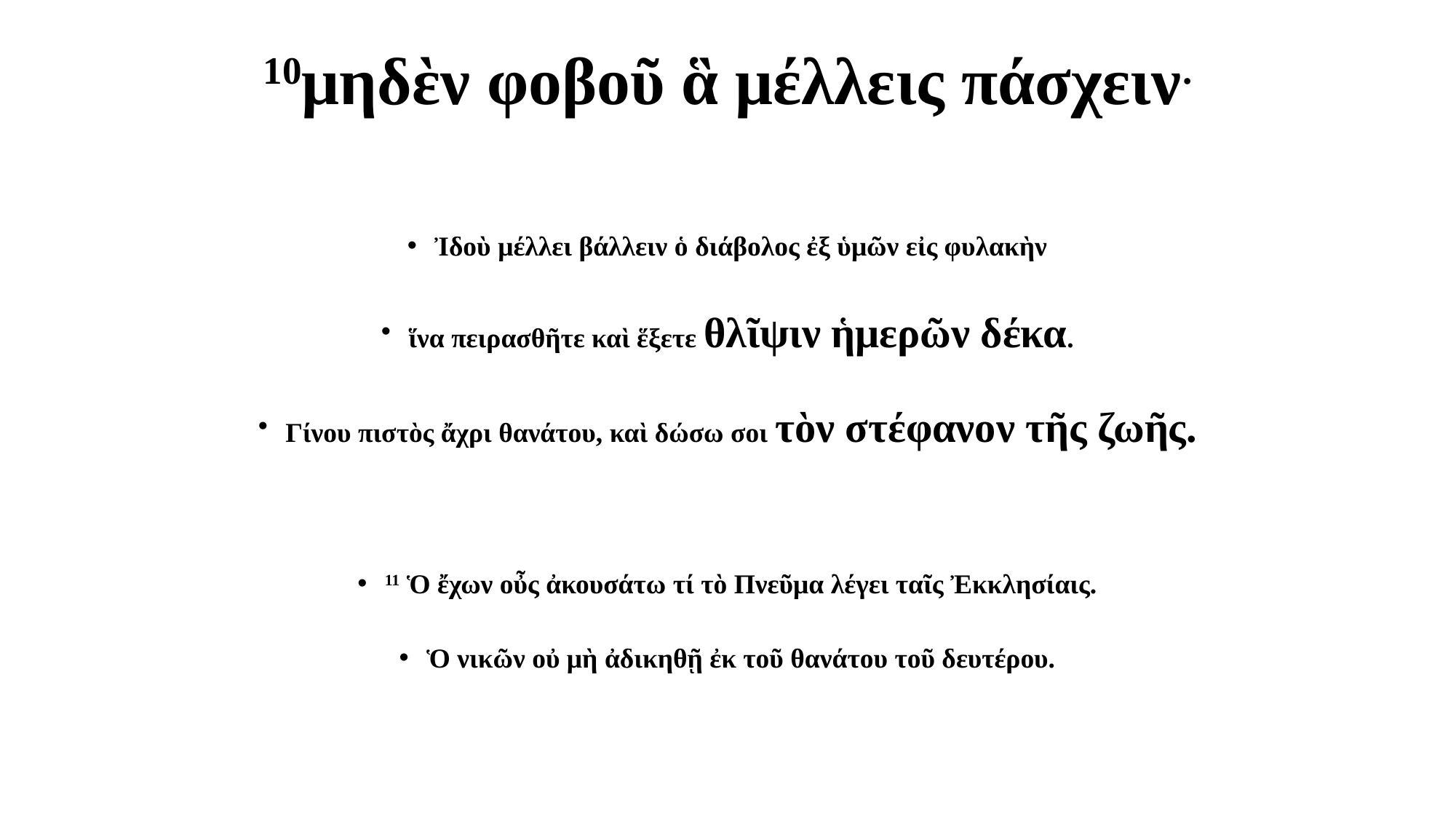

# 10μηδὲν φοβοῦ ἃ μέλλεις πάσχειν.
Ἰδοὺ μέλλει βάλλειν ὁ διάβολος ἐξ ὑμῶν εἰς φυλακὴν
ἵνα πειρασθῆτε καὶ ἕξετε θλῖψιν ἡμερῶν δέκα.
Γίνου πιστὸς ἄχρι θανάτου, καὶ δώσω σοι τὸν στέφανον τῆς ζωῆς.

11 Ὁ ἔχων οὖς ἀκουσάτω τί τὸ Πνεῦμα λέγει ταῖς Ἐκκλησίαις.
Ὁ νικῶν οὐ μὴ ἀδικηθῇ ἐκ τοῦ θανάτου τοῦ δευτέρου.